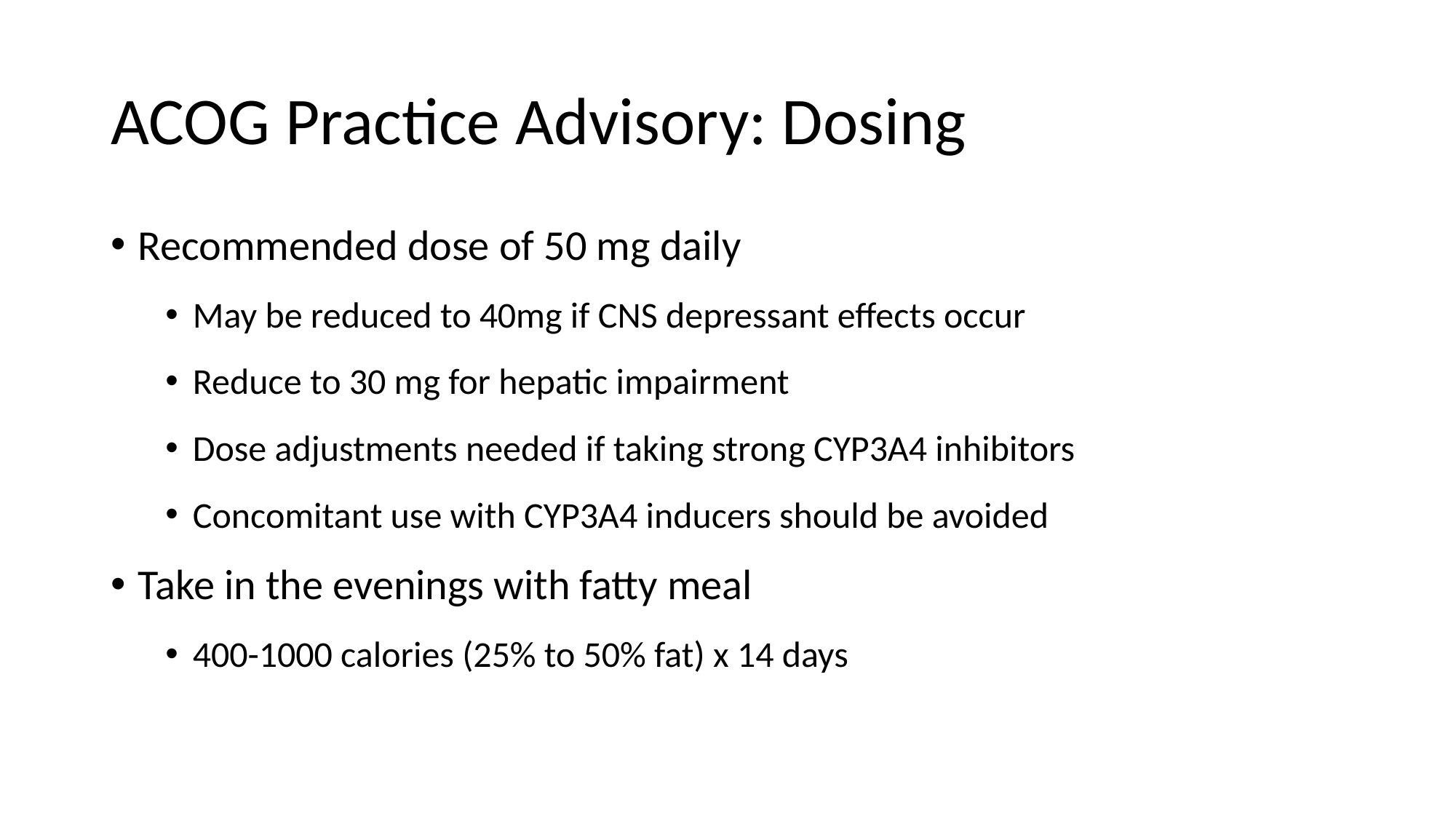

# ACOG Practice Advisory: Dosing
Recommended dose of 50 mg daily
May be reduced to 40mg if CNS depressant effects occur
Reduce to 30 mg for hepatic impairment
Dose adjustments needed if taking strong CYP3A4 inhibitors
Concomitant use with CYP3A4 inducers should be avoided
Take in the evenings with fatty meal
400-1000 calories (25% to 50% fat) x 14 days